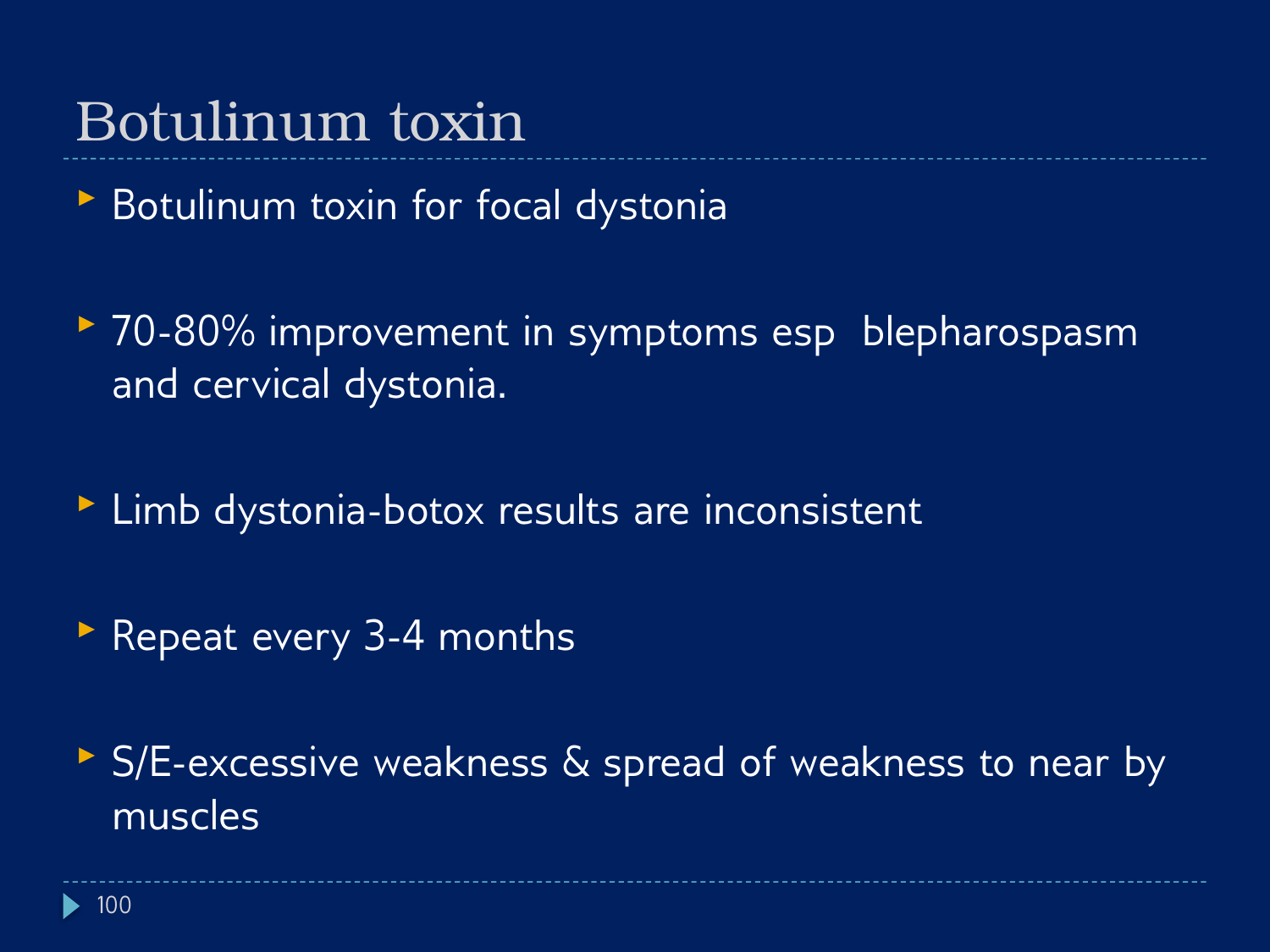

# Botulinum toxin
Botulinum toxin for focal dystonia

70-80% improvement in symptoms esp  blepharospasm and cervical dystonia.

Limb dystonia-botox results are inconsistent

Repeat every 3-4 months

S/E-excessive weakness & spread of weakness to near by muscles
100